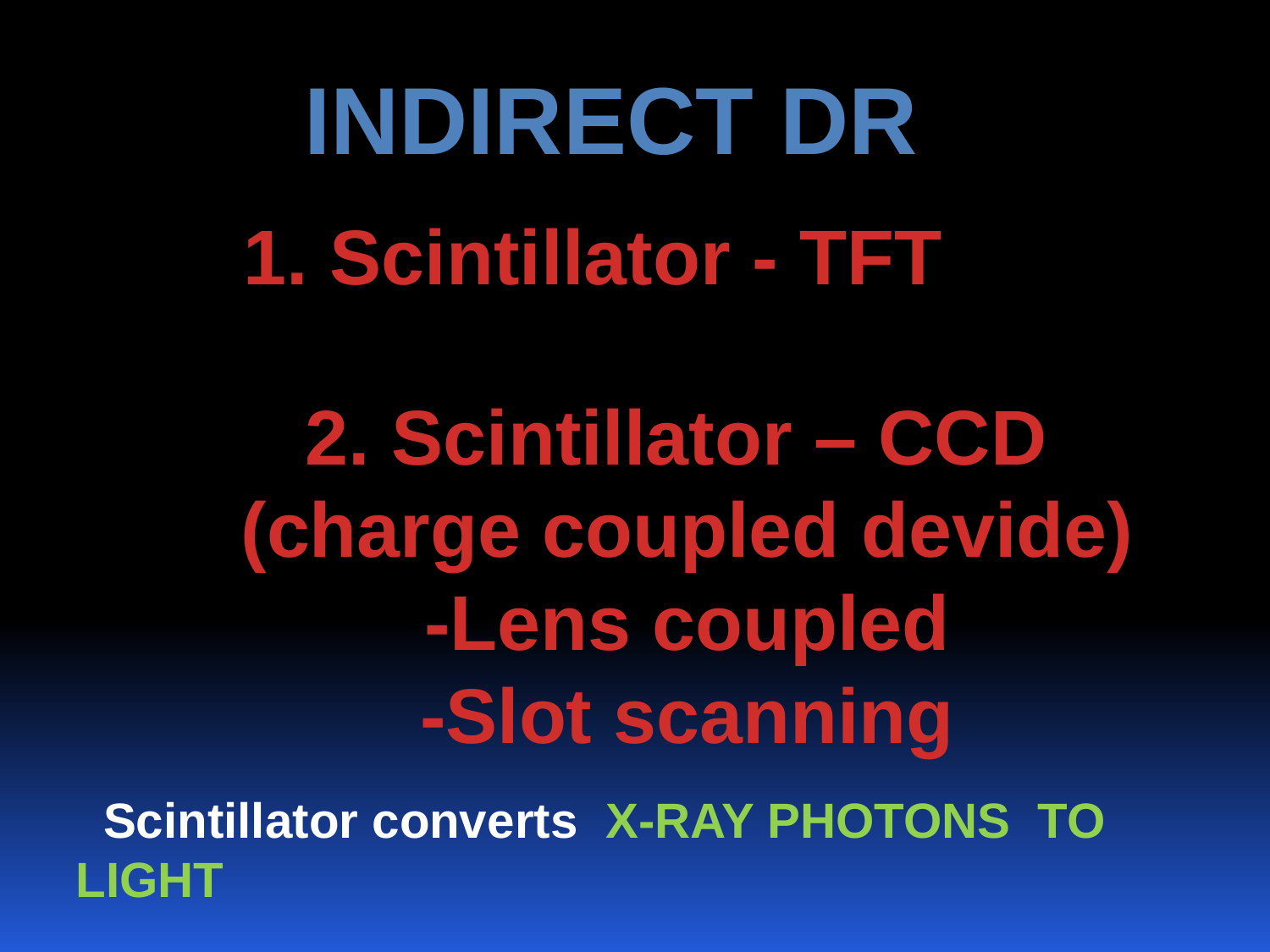

INDIRECT DR
1. Scintillator - TFT
2. Scintillator – CCD
(charge coupled devide)
-Lens coupled
-Slot scanning
  Scintillator converts  X-RAY PHOTONS  TO  LIGHT